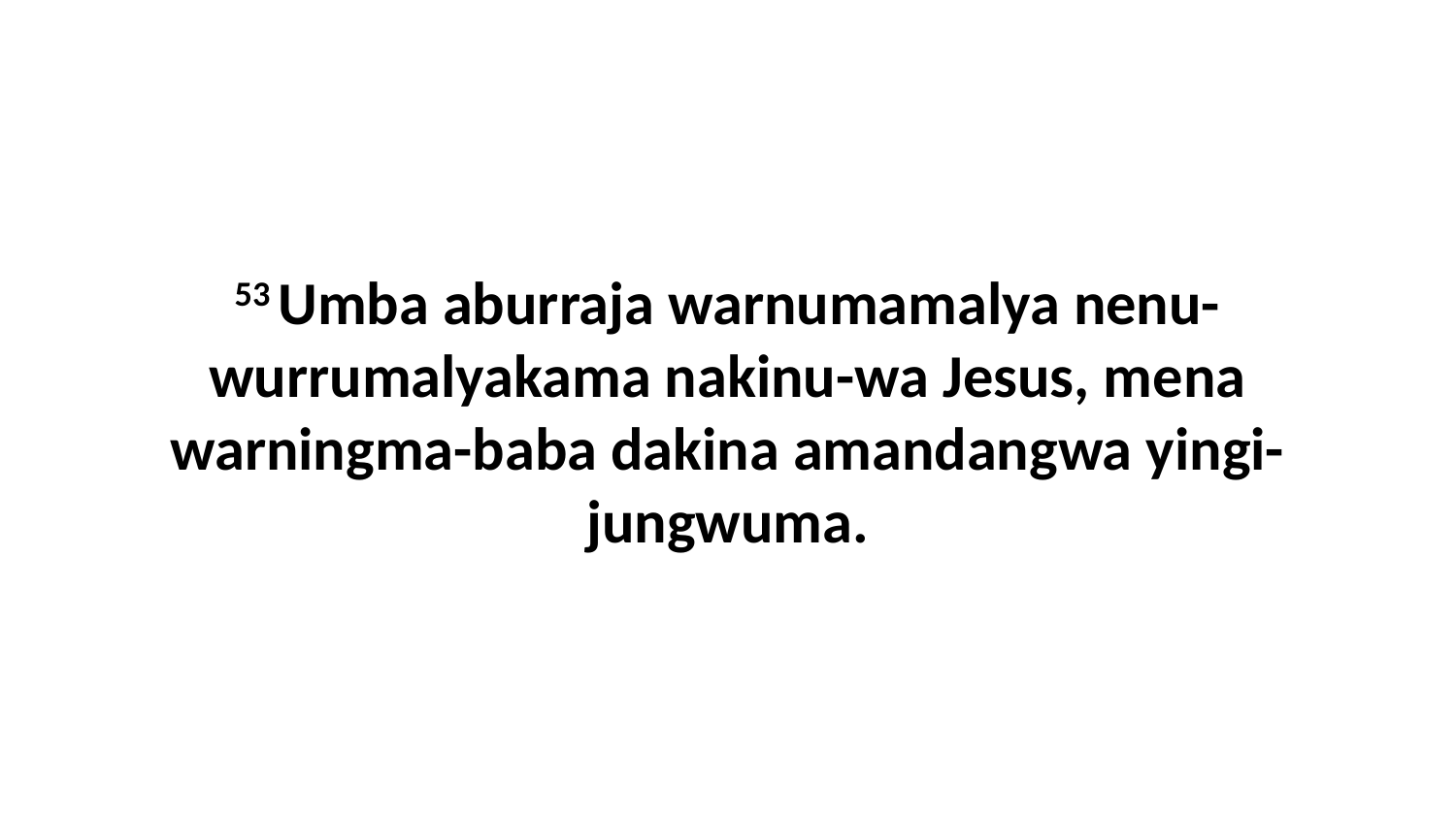

53 Umba aburraja warnumamalya nenu-wurrumalyakama nakinu-wa Jesus, mena warningma-baba dakina amandangwa yingi-jungwuma.